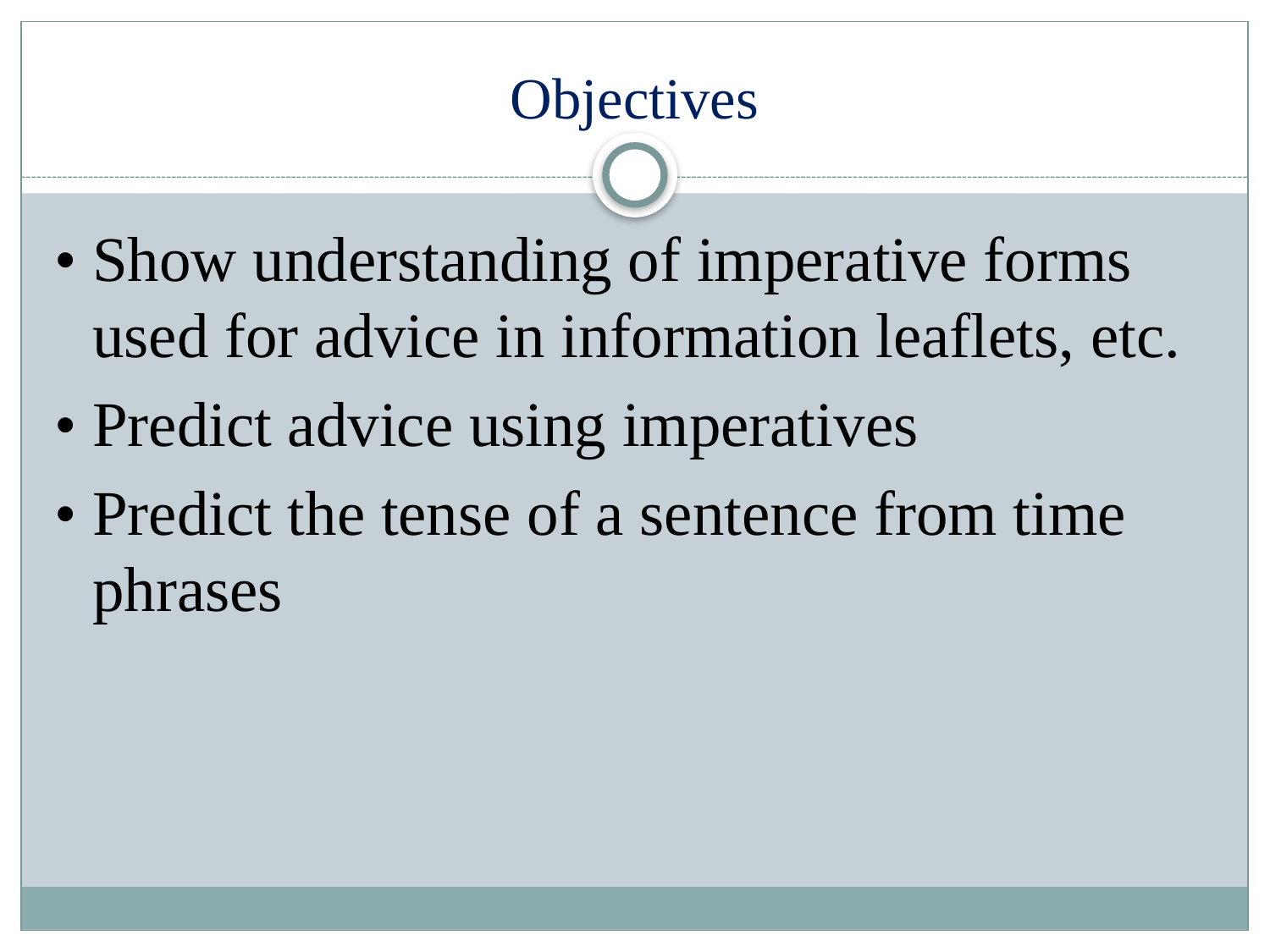

# Objectives
• Show understanding of imperative forms used for advice in information leaflets, etc.
• Predict advice using imperatives
• Predict the tense of a sentence from time phrases